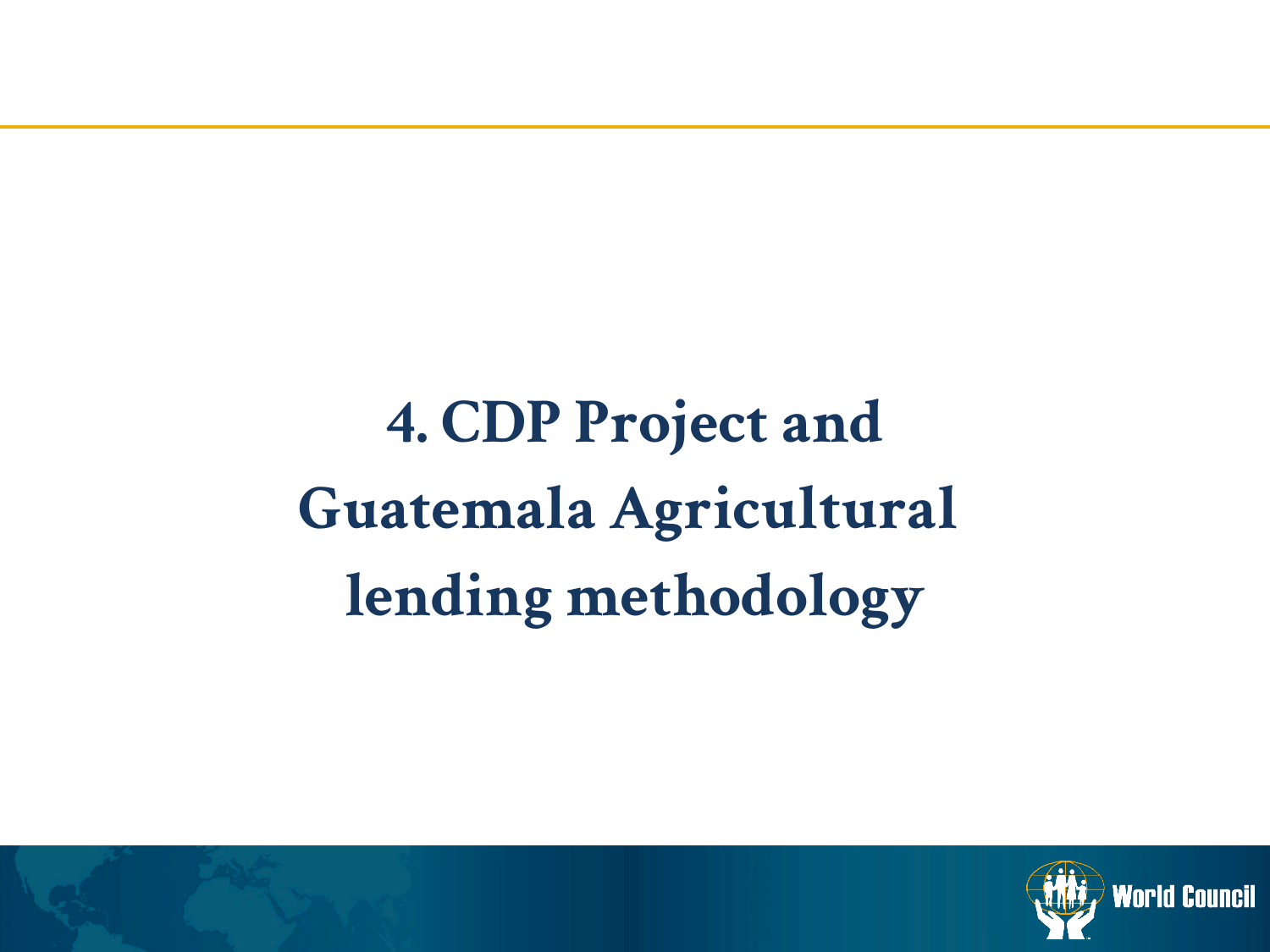

4. CDP Project and
Guatemala Agricultural
lending methodology